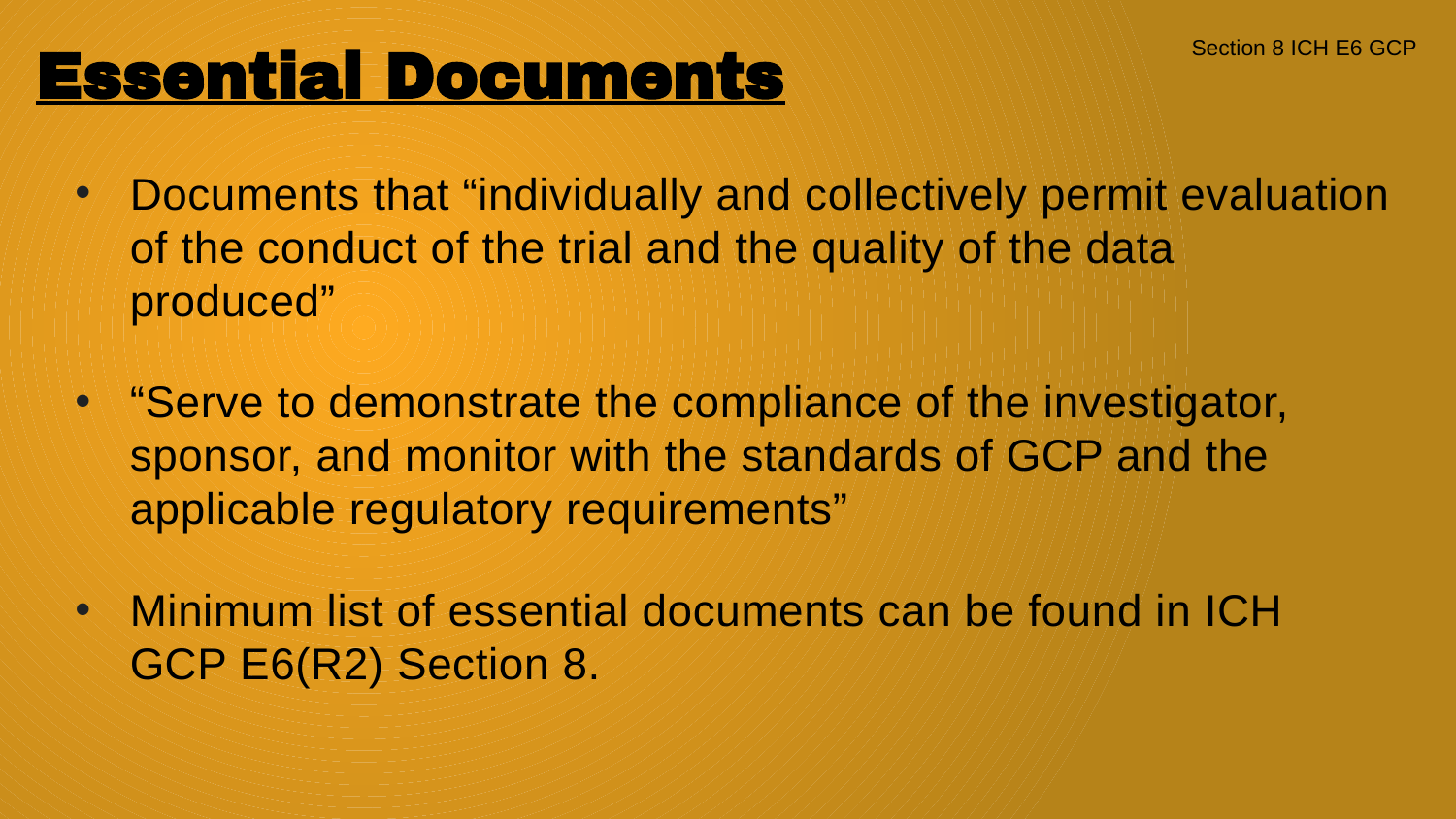

Essential Documents
Section 8 ICH E6 GCP
Documents that “individually and collectively permit evaluation of the conduct of the trial and the quality of the data produced”
“Serve to demonstrate the compliance of the investigator, sponsor, and monitor with the standards of GCP and the applicable regulatory requirements”
Minimum list of essential documents can be found in ICH GCP E6(R2) Section 8.